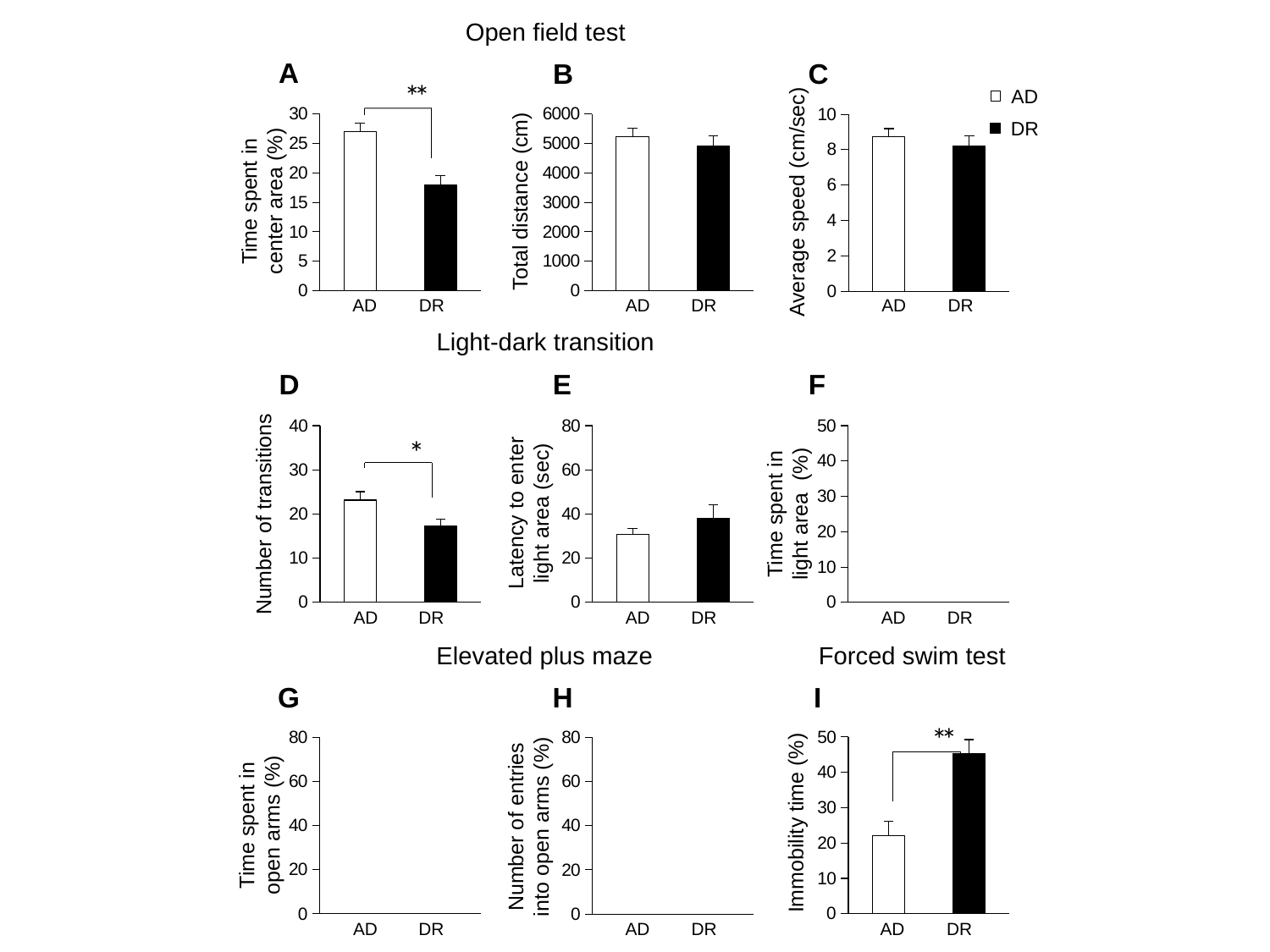

Open field test
A
C
B
　*
　*
AD

DR

### Chart

| Category | TotalDistance |
|---|---|
| 100%_WT | 5238.757142857144 |
| 50%_WT | 4914.957142857143 |

### Chart

| Category | TotalCenterTime(%) |
|---|---|
| 100%_WT | 26.97023809523809 |
| 50%_WT | 18.00595238095238 |

### Chart

| Category | AverageSpeed |
|---|---|
| 100%_WT | 8.735714285714286 |
| 50%_WT | 8.200000000000001 |
Time spent in center area (%)
Total distance (cm)
Average speed (cm/sec)
AD
DR
AD
DR
AD
DR
Light-dark transition
D
E
F

### Chart

| Category | Light-Dark Test Number_of_Transitions |
|---|---|
| 100%_WT | 23.14285714285723 |
| 50%_WT | 17.28571428571405 |

### Chart

| Category | Light-Dark Test Latency_to_Transition |
|---|---|
| 100%_WT | 30.64285714285723 |
| 50%_WT | 38.07142857142829 |

### Chart

| Category | Light-Dark Test Light Time(%) |
|---|---|
| 100%_WT | 37.72166275899031 |
| 50%_WT | 34.78957122623315 |
　*
Latency to enter light area (sec)
Time spent in light area  (%)
Number of transitions
AD
DR
AD
DR
AD
DR
Forced swim test
Elevated plus maze
I
H
G
　*
　*

### Chart

| Category | TotalFreezPercent(%) |
|---|---|
| 100%_WT | 22.12857142857143 |
| 50%_WT | 45.30714285714242 |

### Chart

| Category | Eleveited Pllus Maze (W+E)/Total(%) |
|---|---|
| 100%_WT | 34.51199559775317 |
| 50%_WT | 30.1735824551137 |

### Chart

| Category | Eleveited Pllus Maze (W+E)/Total(%)(NP) |
|---|---|
| 100%_WT | 30.1455144148074 |
| 50%_WT | 29.69902908051272 |
Time spent in open arms (%)
Number of entries into open arms (%)
Immobility time (%)
AD
DR
AD
DR
AD
DR